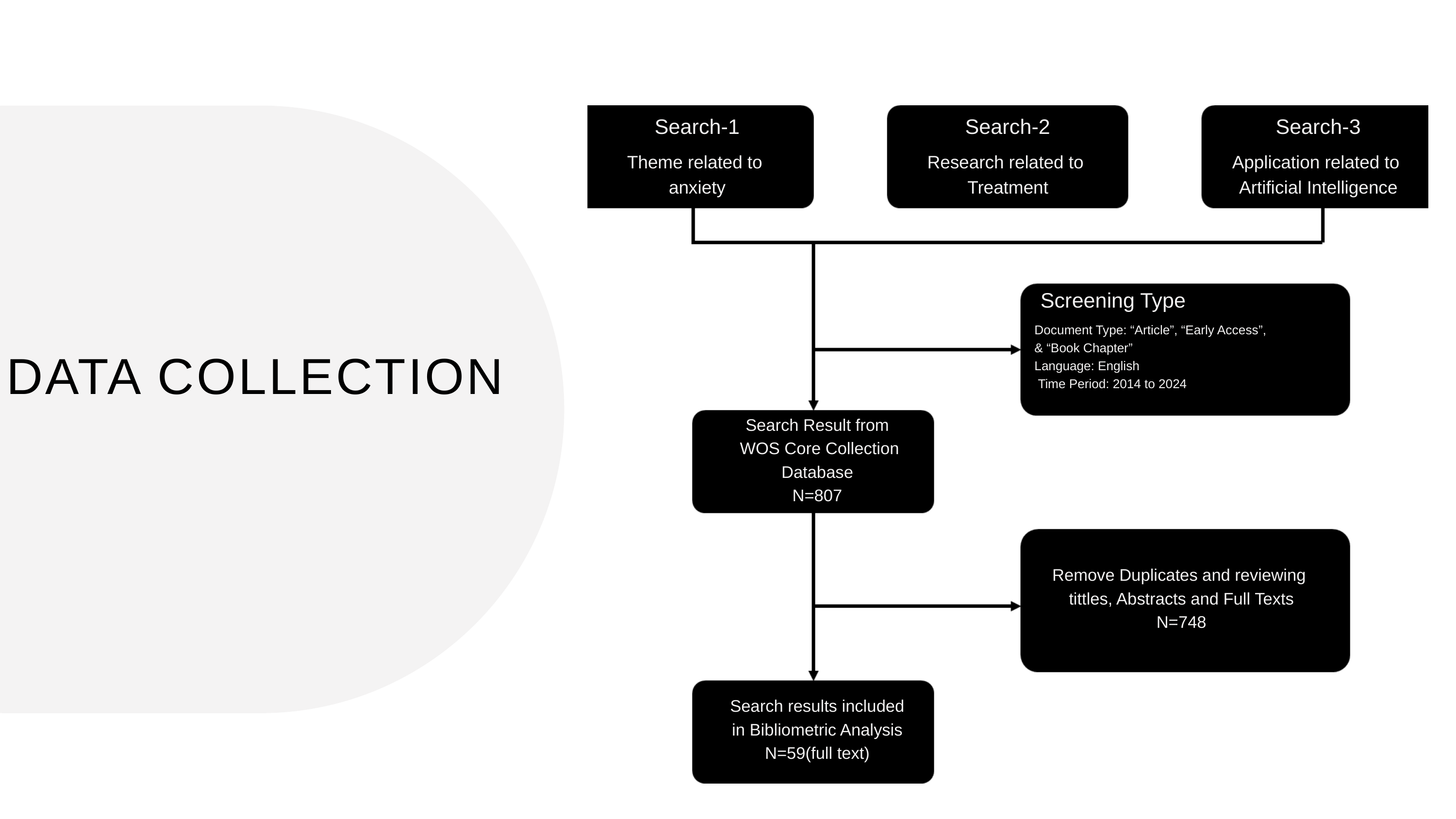

Search-1
Search-2
Search-3
Theme related to
anxiety
Research related to
Treatment
Application related to
Artificial Intelligence
Screening Type
Document Type: “Article”, “Early Access”,
& “Book Chapter”
Language: English
 Time Period: 2014 to 2024
DATA COLLECTION
Search Result from
 WOS Core Collection
Database
N=807
Remove Duplicates and reviewing
tittles, Abstracts and Full Texts
N=748
Search results included
in Bibliometric Analysis
N=59(full text)